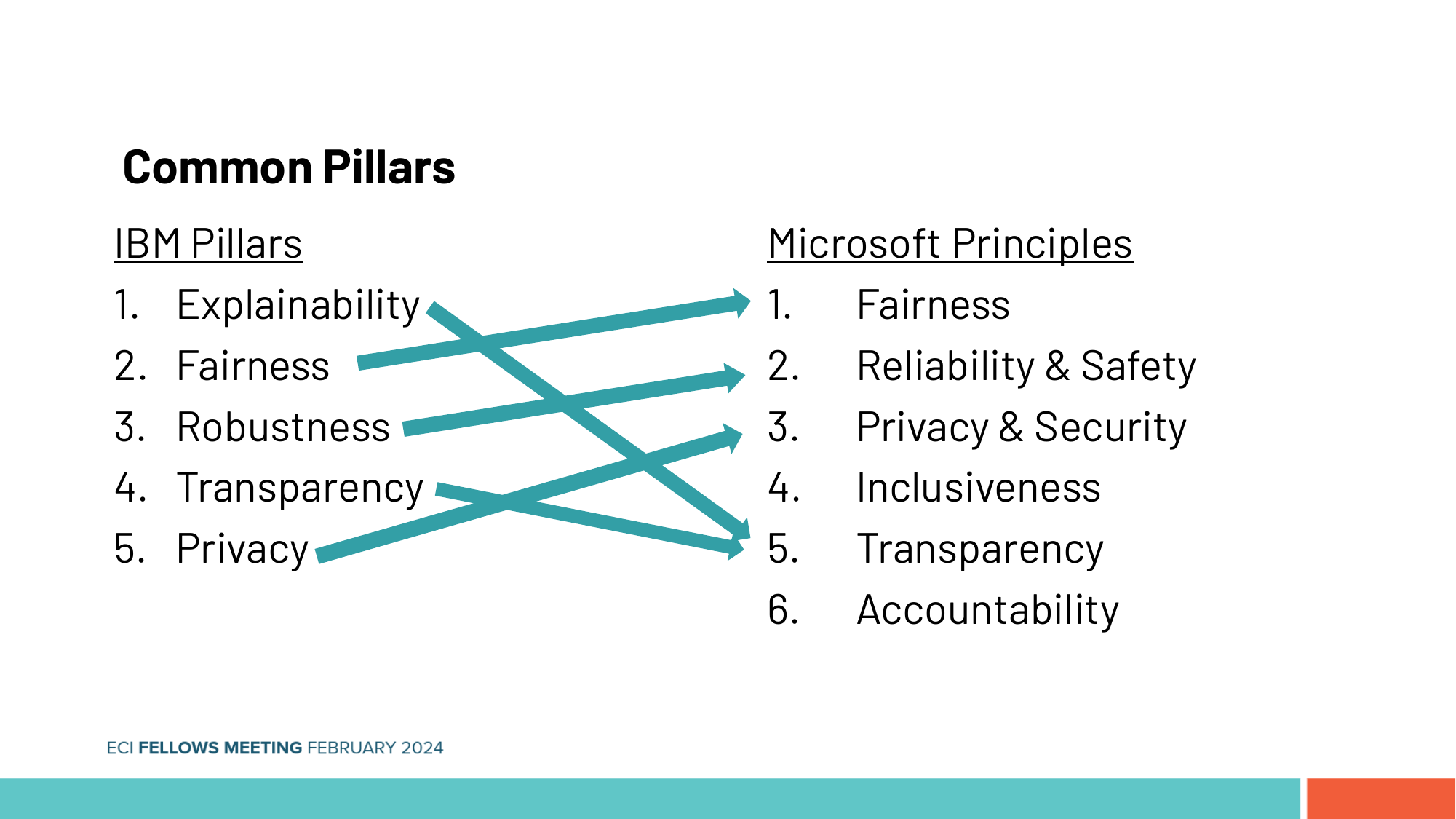

Common Pillars
Microsoft Principles
Fairness
Reliability & Safety
Privacy & Security
Inclusiveness
Transparency
Accountability

IBM Pillars
Explainability
Fairness
Robustness
Transparency
Privacy